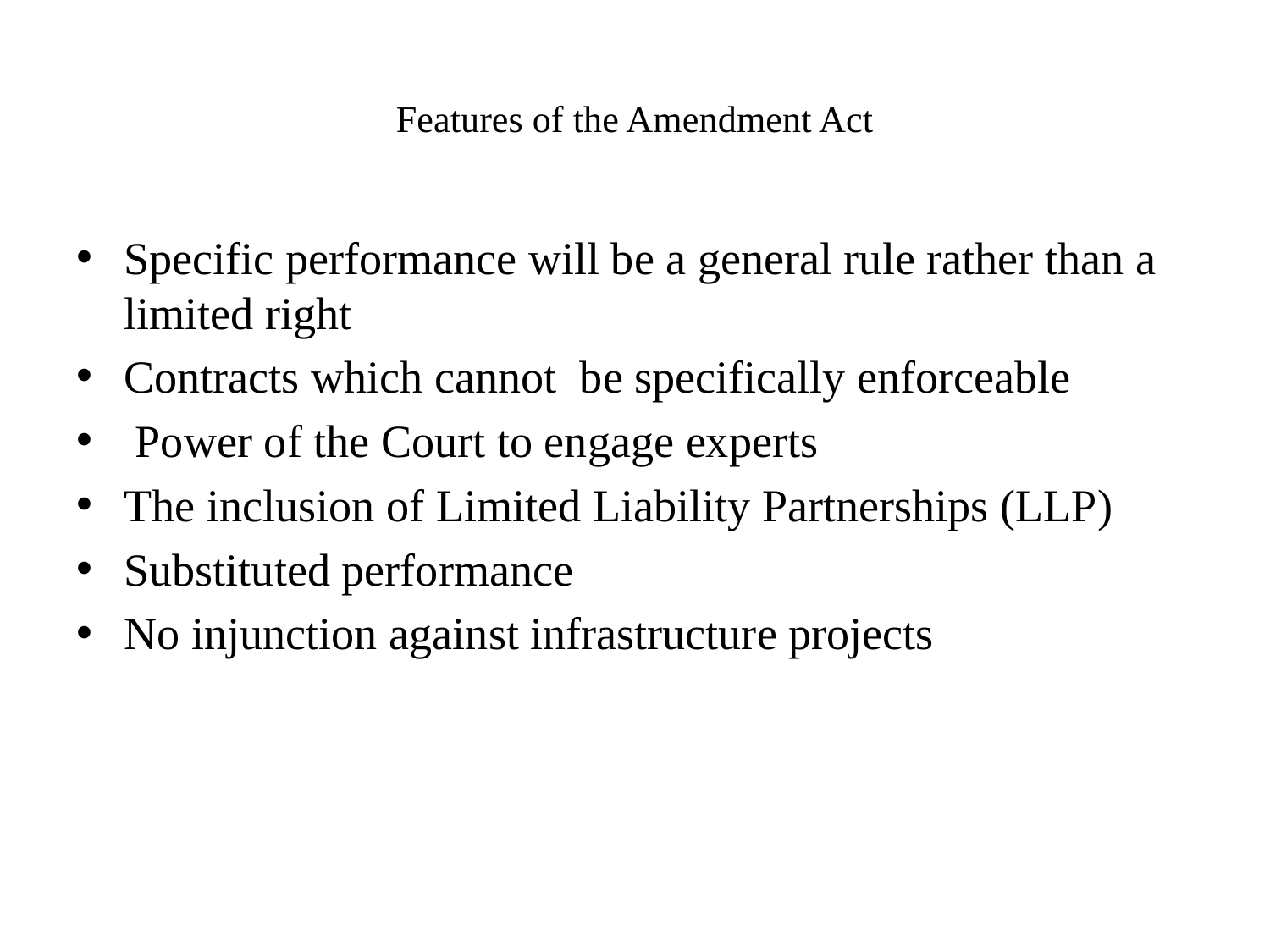

# Features of the Amendment Act
Specific performance will be a general rule rather than a limited right
Contracts which cannot  be specifically enforceable
 Power of the Court to engage experts
The inclusion of Limited Liability Partnerships (LLP)
Substituted performance
No injunction against infrastructure projects